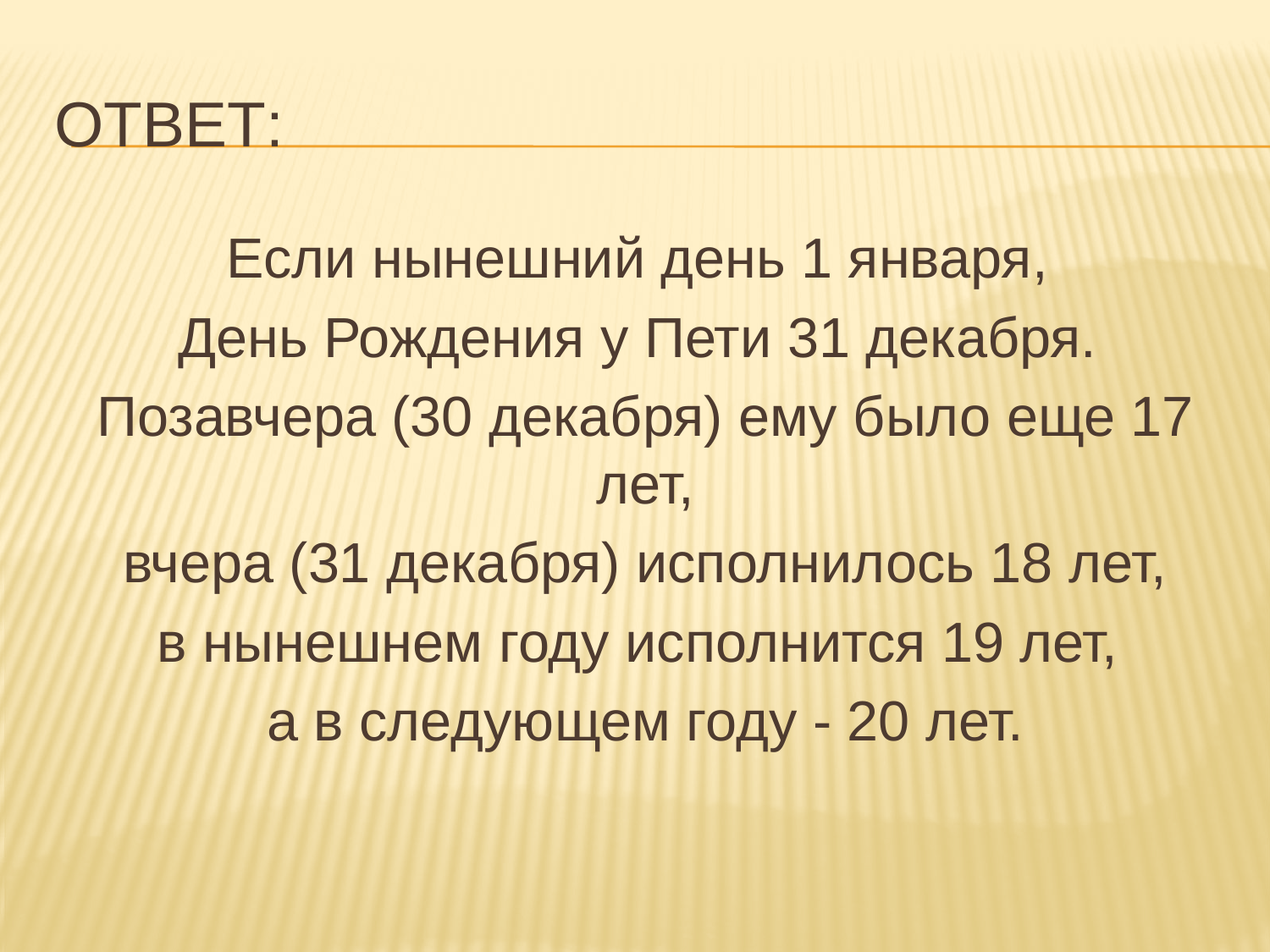

# Ответ:
Если нынешний день 1 января,
День Рождения у Пети 31 декабря.
Позавчера (30 декабря) ему было еще 17 лет,
 вчера (31 декабря) исполнилось 18 лет,
в нынешнем году исполнится 19 лет,
а в следующем году - 20 лет.